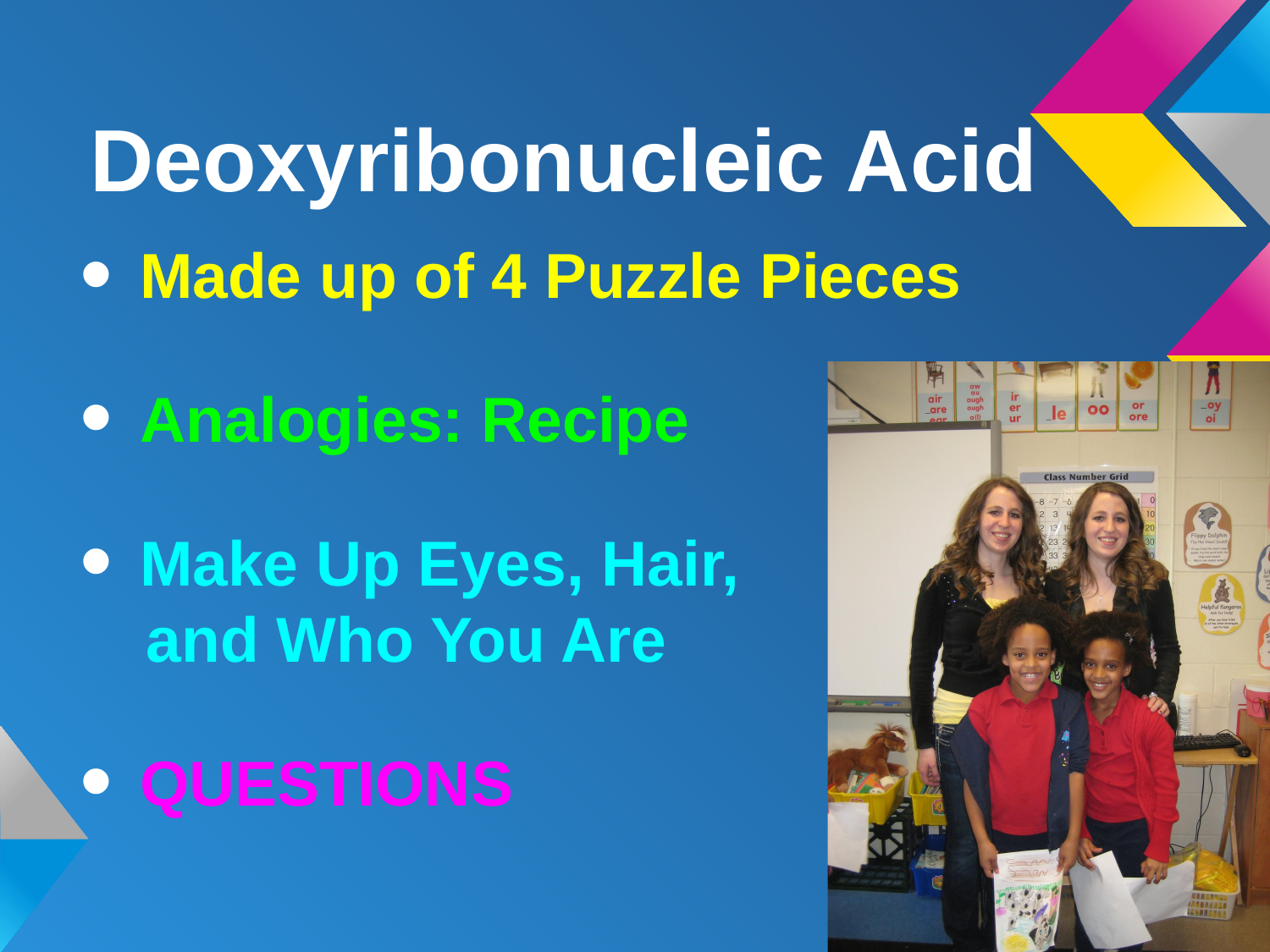

# Deoxyribonucleic Acid
Made up of 4 Puzzle Pieces

Analogies: Recipe

Make Up Eyes, Hair,
    and Who You Are

QUESTIONS